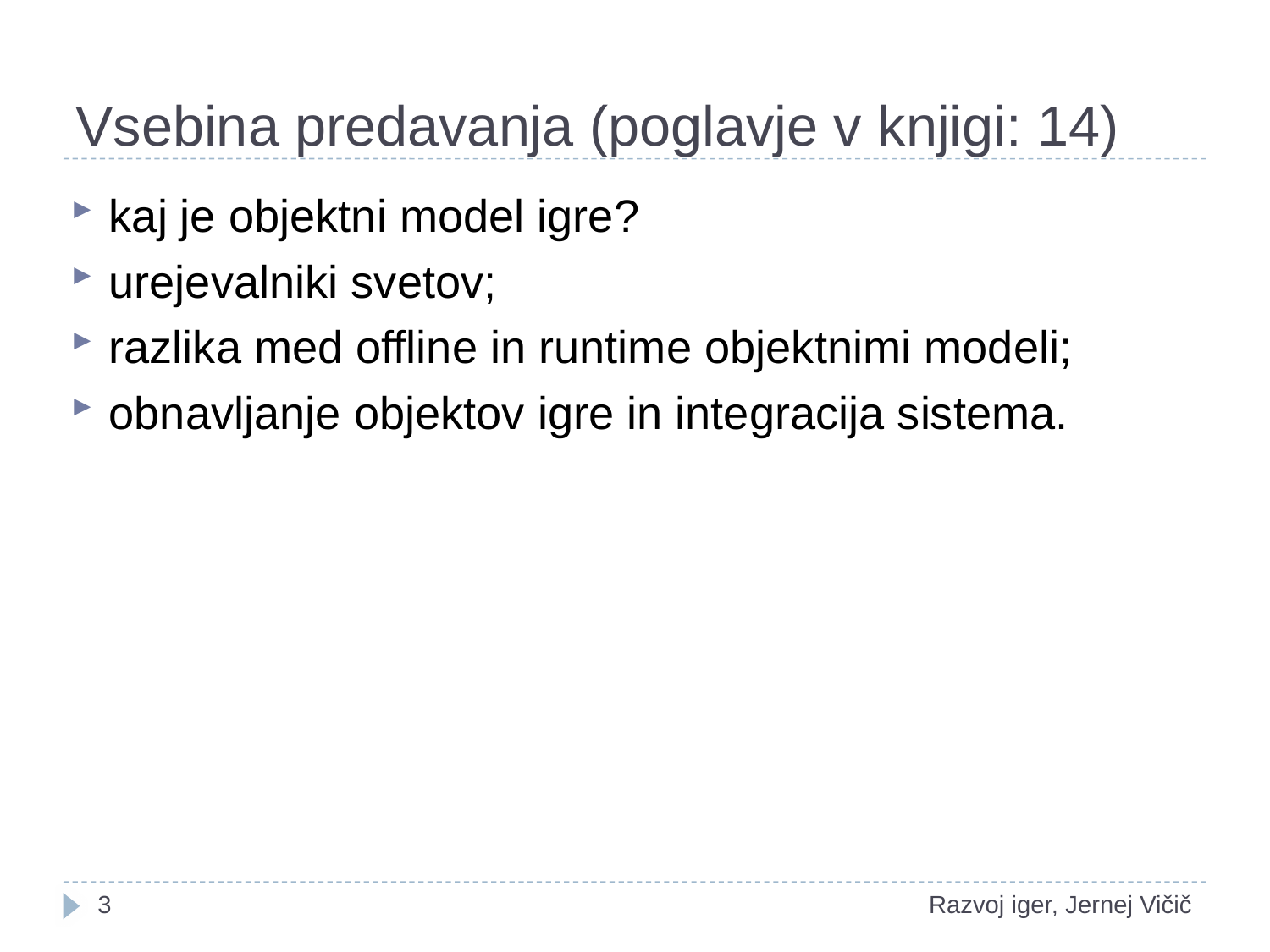

# Vsebina predavanja (poglavje v knjigi: 14)
kaj je objektni model igre?
urejevalniki svetov;
razlika med offline in runtime objektnimi modeli;
obnavljanje objektov igre in integracija sistema.
3
Razvoj iger, Jernej Vičič